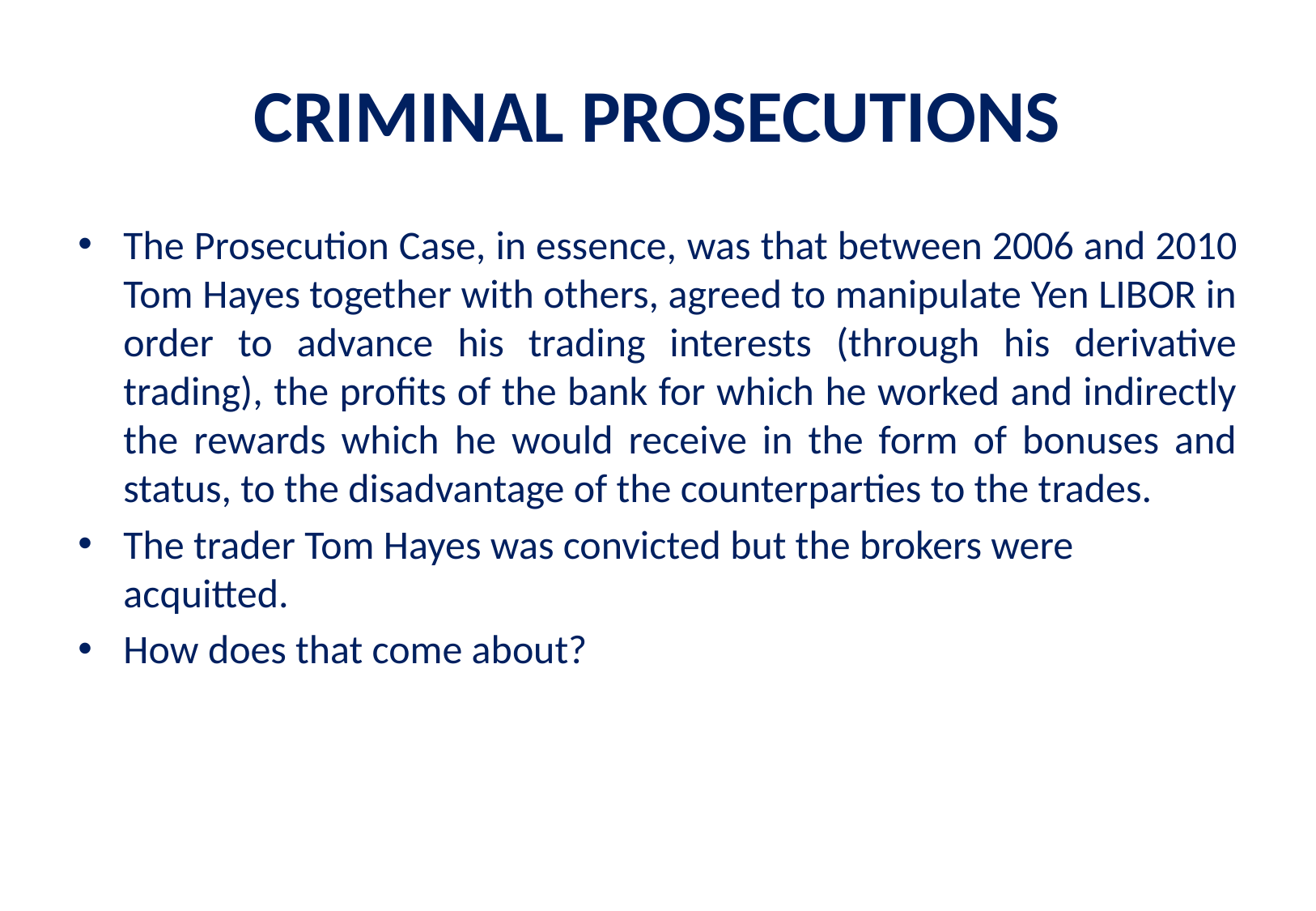

# CRIMINAL PROSECUTIONS
The Prosecution Case, in essence, was that between 2006 and 2010 Tom Hayes together with others, agreed to manipulate Yen LIBOR in order to advance his trading interests (through his derivative trading), the profits of the bank for which he worked and indirectly the rewards which he would receive in the form of bonuses and status, to the disadvantage of the counterparties to the trades.
The trader Tom Hayes was convicted but the brokers were acquitted.
How does that come about?